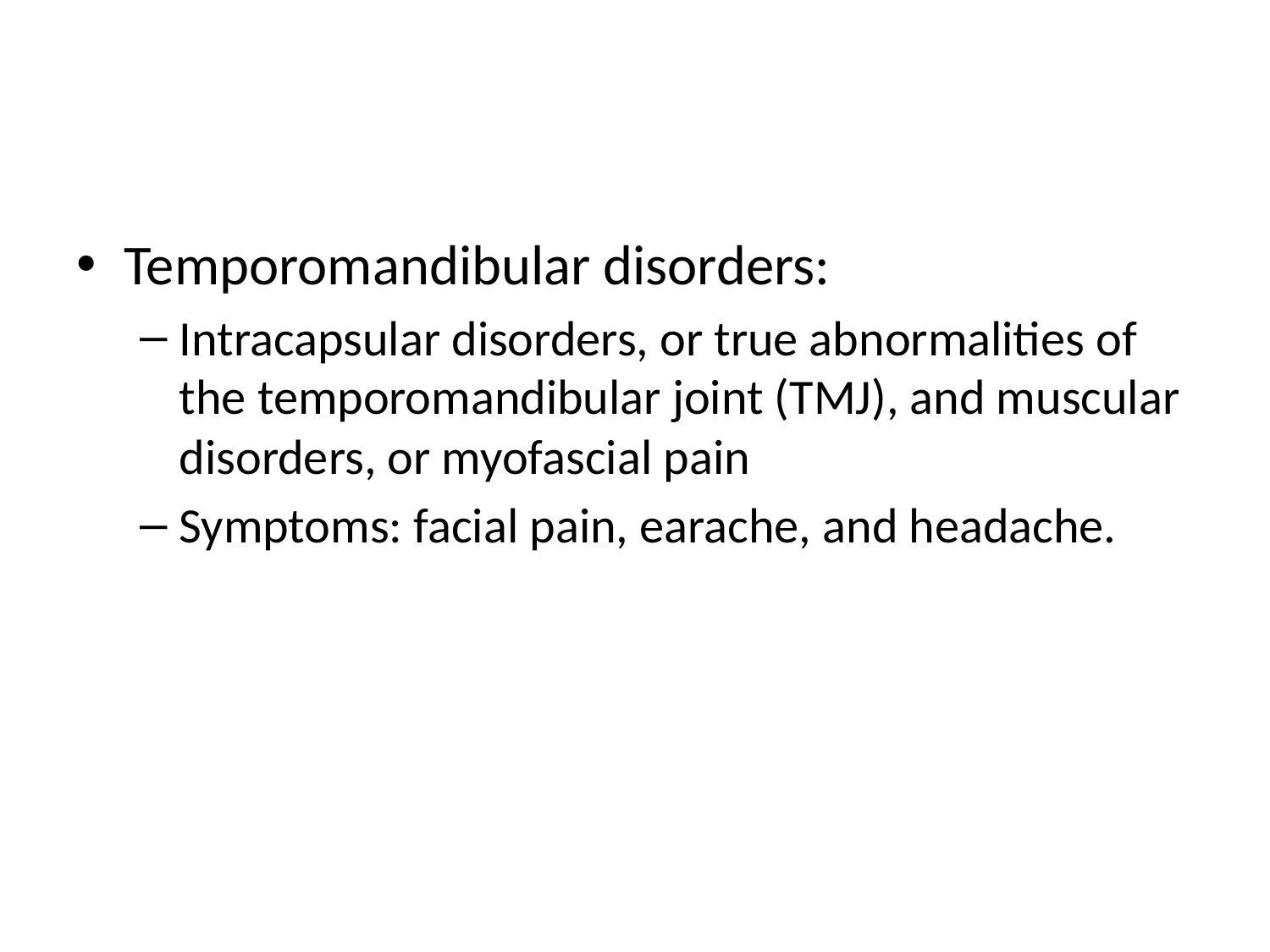

#
Temporomandibular disorders:
Intracapsular disorders, or true abnormalities of the temporomandibular joint (TMJ), and muscular disorders, or myofascial pain
Symptoms: facial pain, earache, and headache.